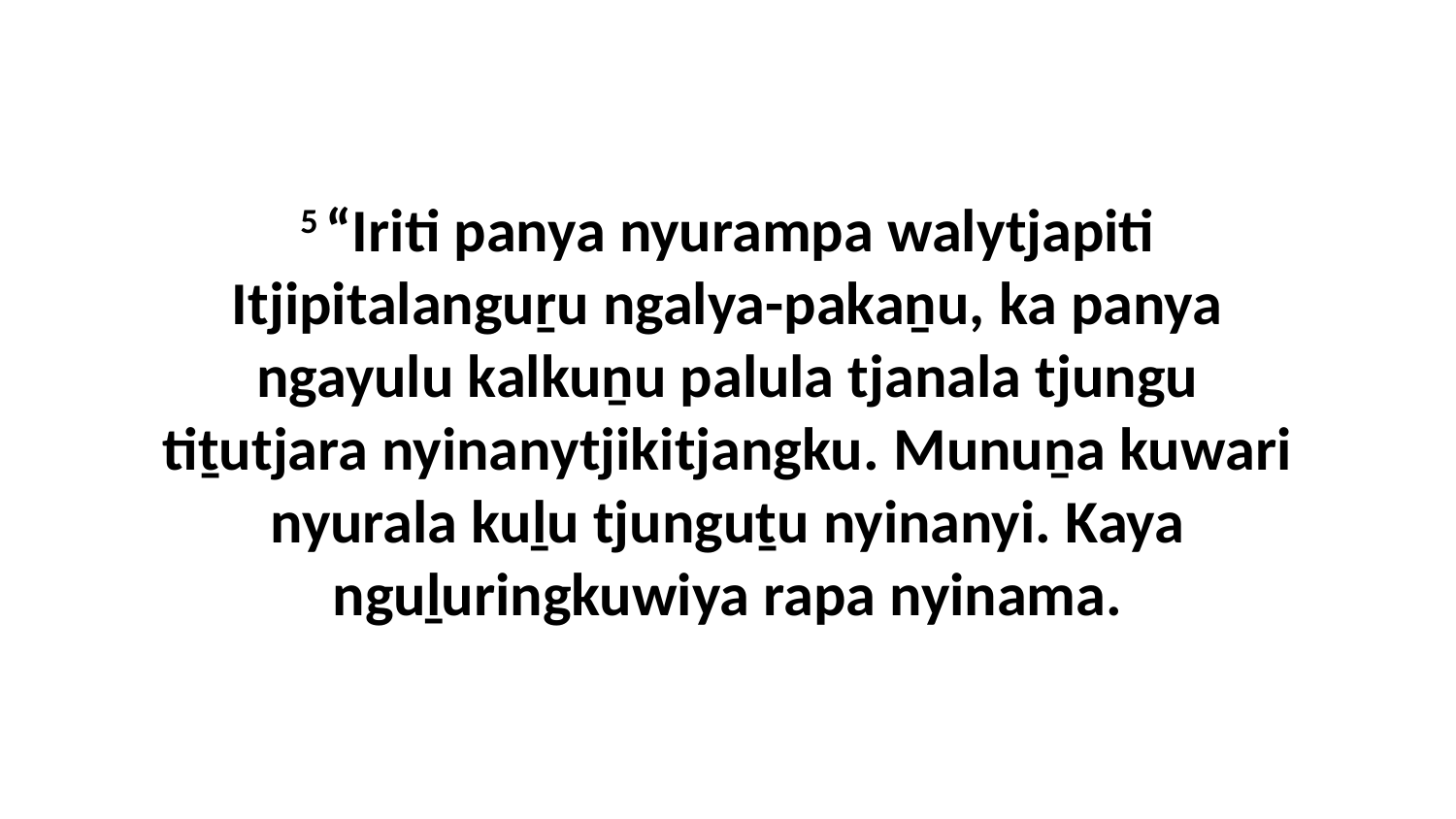

5 “Iriti panya nyurampa walytjapiti Itjipitalanguṟu ngalya-pakaṉu, ka panya ngayulu kalkuṉu palula tjanala tjungu tiṯutjara nyinanytjikitjangku. Munuṉa kuwari nyurala kuḻu tjunguṯu nyinanyi. Kaya nguḻuringkuwiya rapa nyinama.